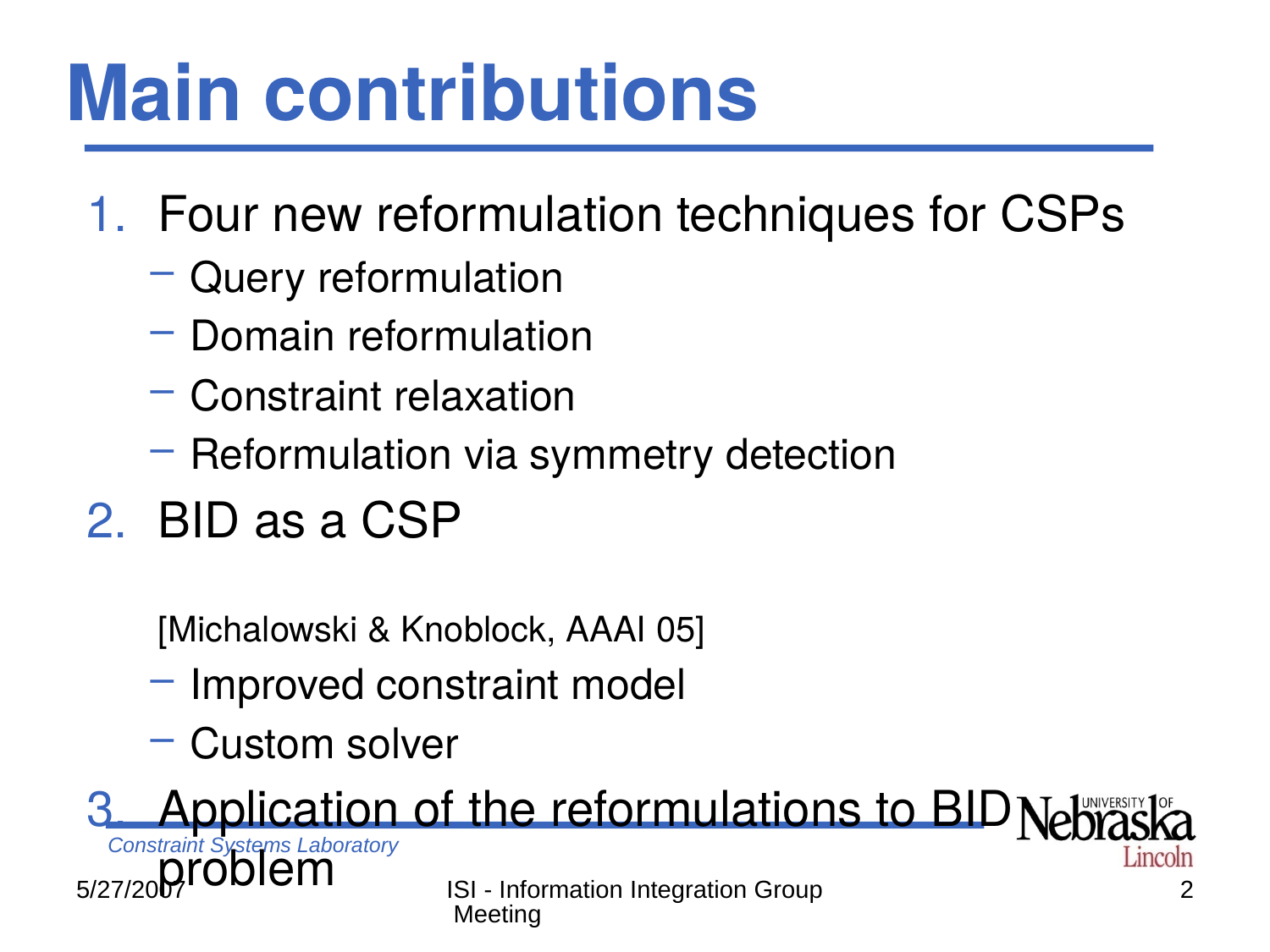

# Main contributions
Four new reformulation techniques for CSPs
Query reformulation
Domain reformulation
Constraint relaxation
Reformulation via symmetry detection
BID as a CSP	[Michalowski & Knoblock, AAAI 05]
Improved constraint model
Custom solver
Application of the reformulations to BID problem

5/27/2007
ISI - Information Integration Group Meeting
2